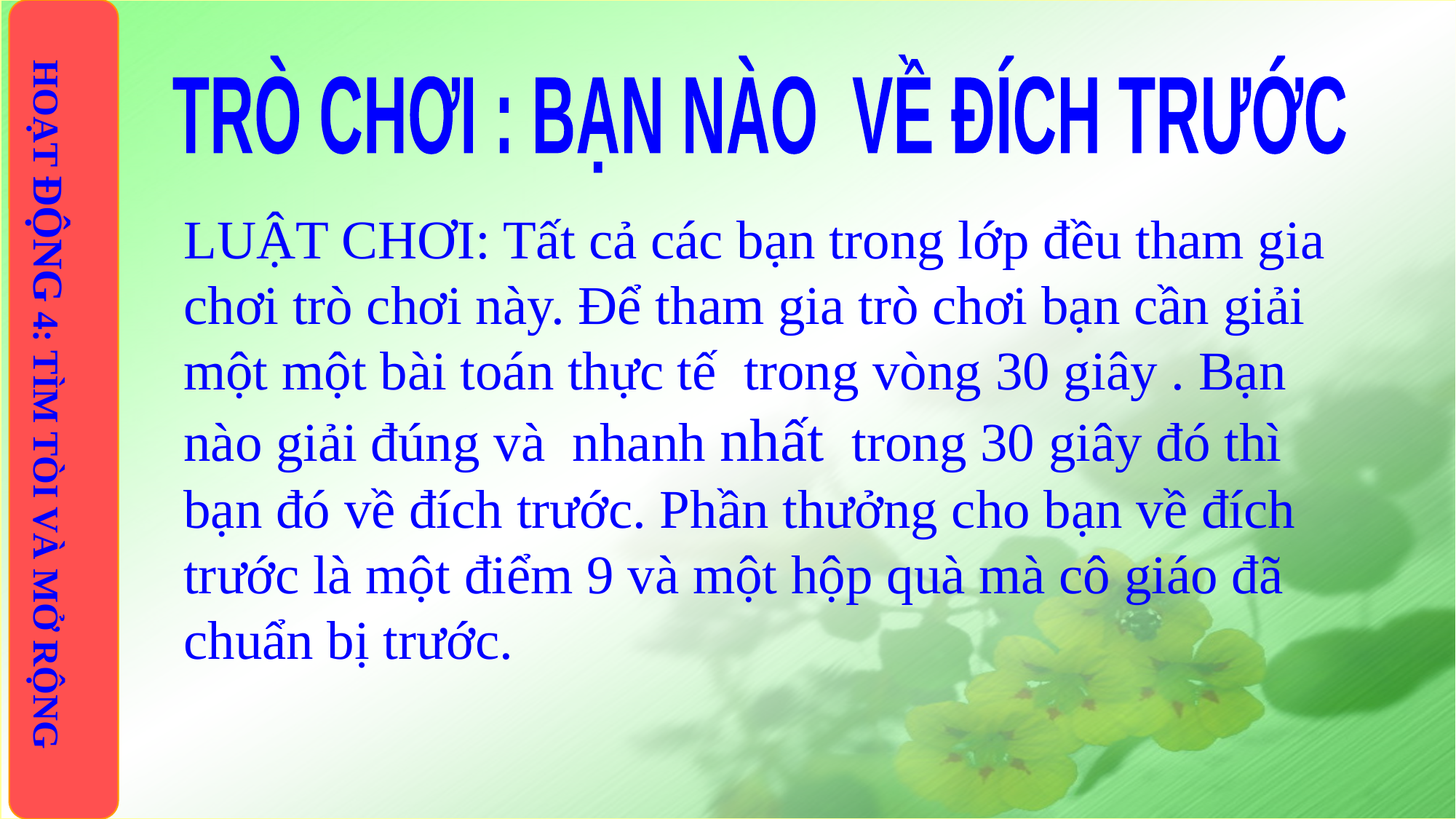

TRÒ CHƠI : BẠN NÀO  VỀ ĐÍCH TRƯỚC
LUẬT CHƠI: Tất cả các bạn trong lớp đều tham gia chơi trò chơi này. Để tham gia trò chơi bạn cần giải một một bài toán thực tế  trong vòng 30 giây . Bạn nào giải đúng và  nhanh nhất  trong 30 giây đó thì bạn đó về đích trước. Phần thưởng cho bạn về đích trước là một điểm 9 và một hộp quà mà cô giáo đã chuẩn bị trước.
HOẠT ĐỘNG 4: TÌM TÒI VÀ MỞ RỘNG